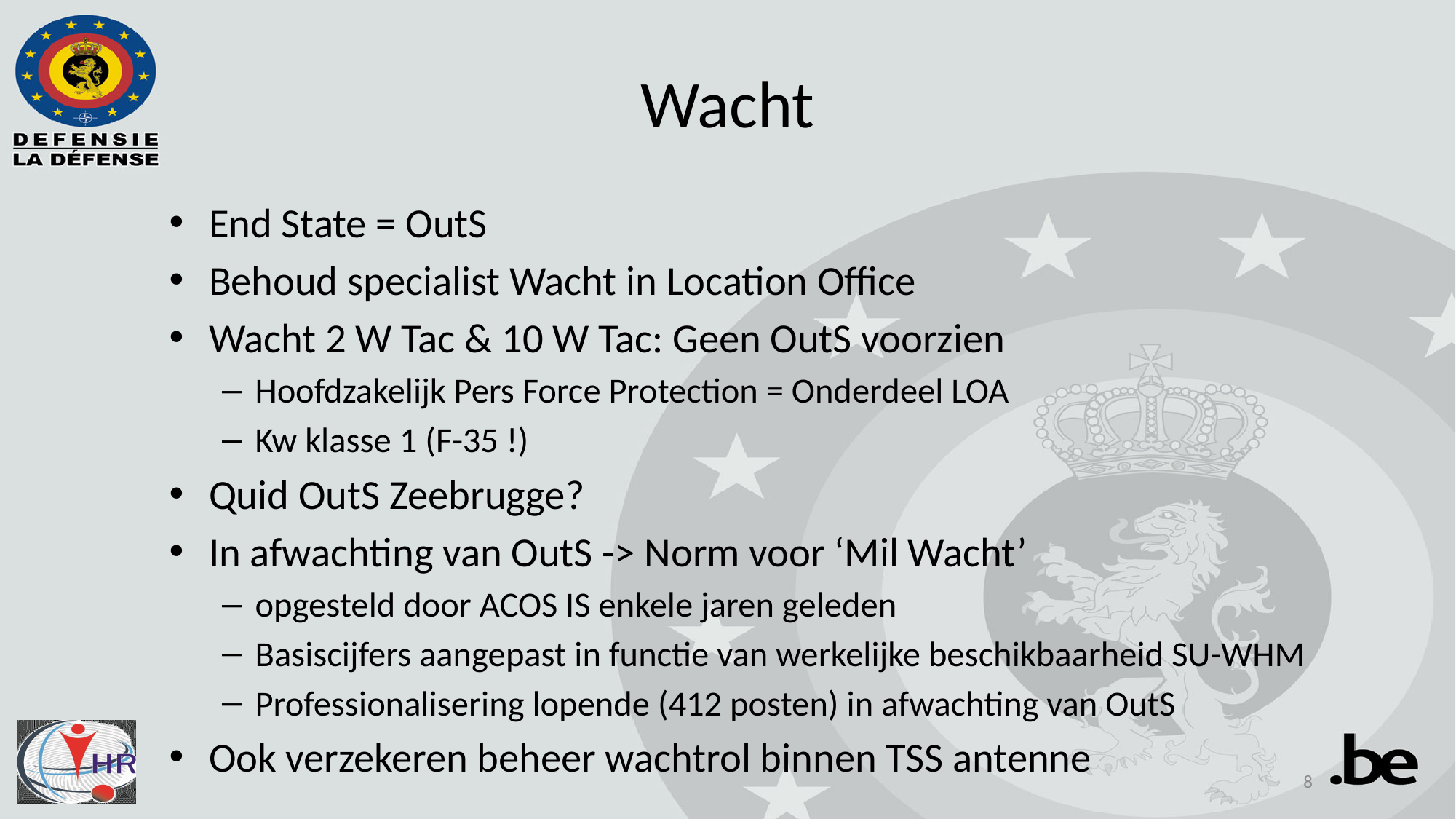

# Wacht
End State = OutS
Behoud specialist Wacht in Location Office
Wacht 2 W Tac & 10 W Tac: Geen OutS voorzien
Hoofdzakelijk Pers Force Protection = Onderdeel LOA
Kw klasse 1 (F-35 !)
Quid OutS Zeebrugge?
In afwachting van OutS -> Norm voor ‘Mil Wacht’
opgesteld door ACOS IS enkele jaren geleden
Basiscijfers aangepast in functie van werkelijke beschikbaarheid SU-WHM
Professionalisering lopende (412 posten) in afwachting van OutS
Ook verzekeren beheer wachtrol binnen TSS antenne
8